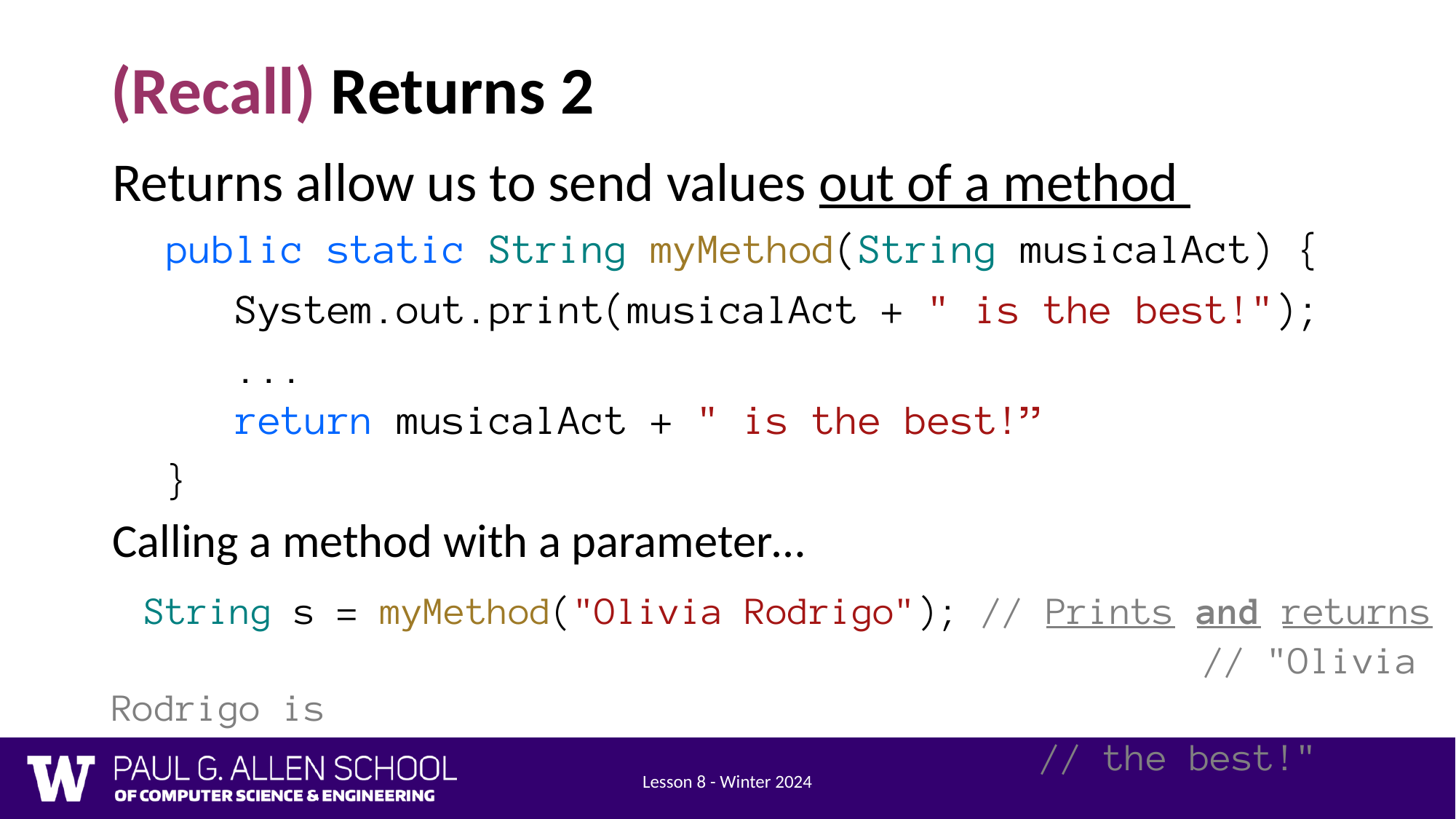

# (Recall) Returns 2
Returns allow us to send values out of a method
public static String myMethod(String musicalAct) {
   System.out.print(musicalAct + " is the best!");
   ...
   return musicalAct + " is the best!”
}
Calling a method with a parameter…
   String s = myMethod("Olivia Rodrigo"); // Prints and returns              								// "Olivia Rodrigo is
						   		// the best!"
Lesson 8 - Winter 2024